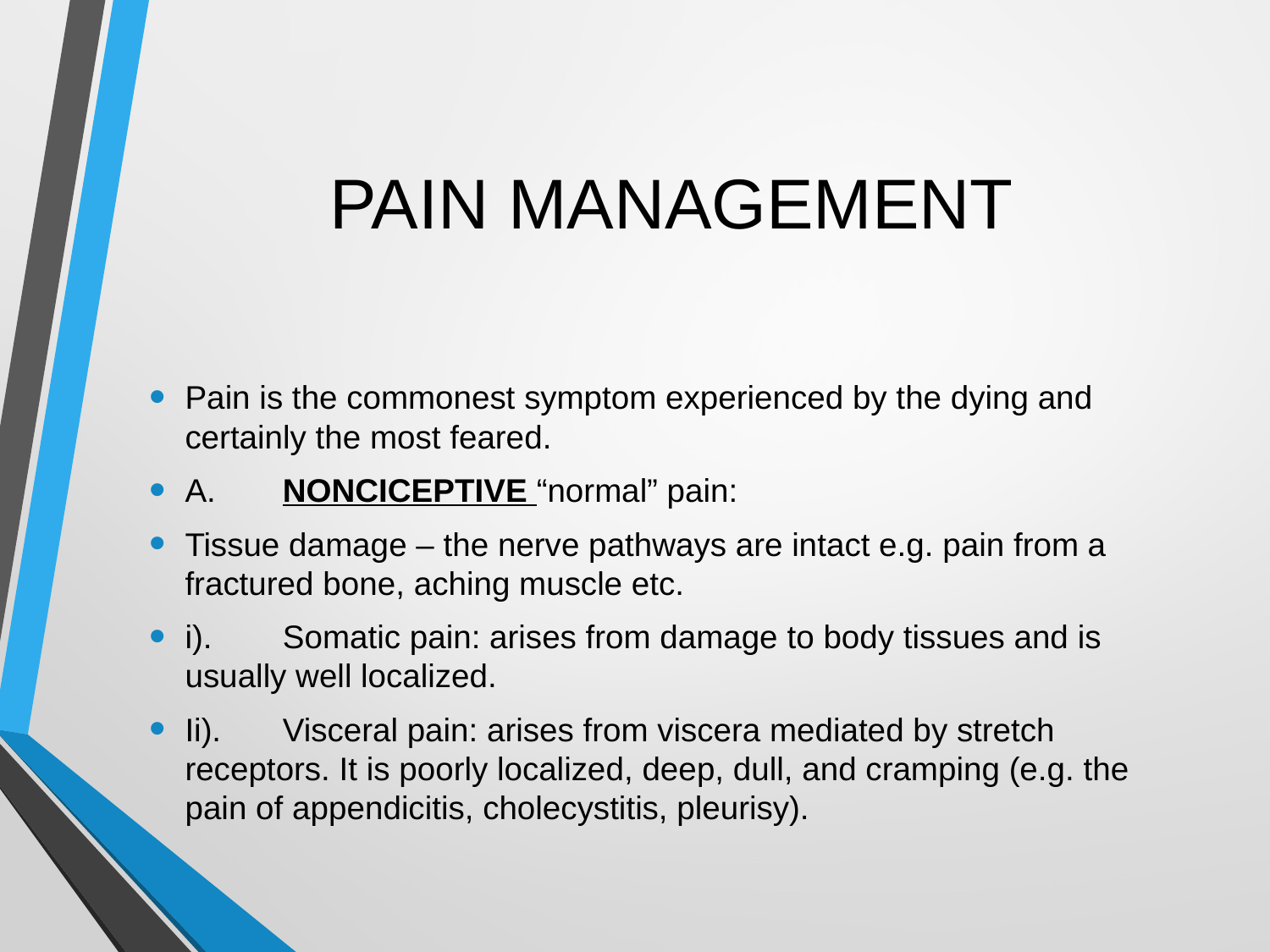

# PAIN MANAGEMENT
Pain is the commonest symptom experienced by the dying and certainly the most feared.
A.	NONCICEPTIVE “normal” pain:
Tissue damage – the nerve pathways are intact e.g. pain from a fractured bone, aching muscle etc.
i).	Somatic pain: arises from damage to body tissues and is usually well localized.
Ii).	Visceral pain: arises from viscera mediated by stretch receptors. It is poorly localized, deep, dull, and cramping (e.g. the pain of appendicitis, cholecystitis, pleurisy).